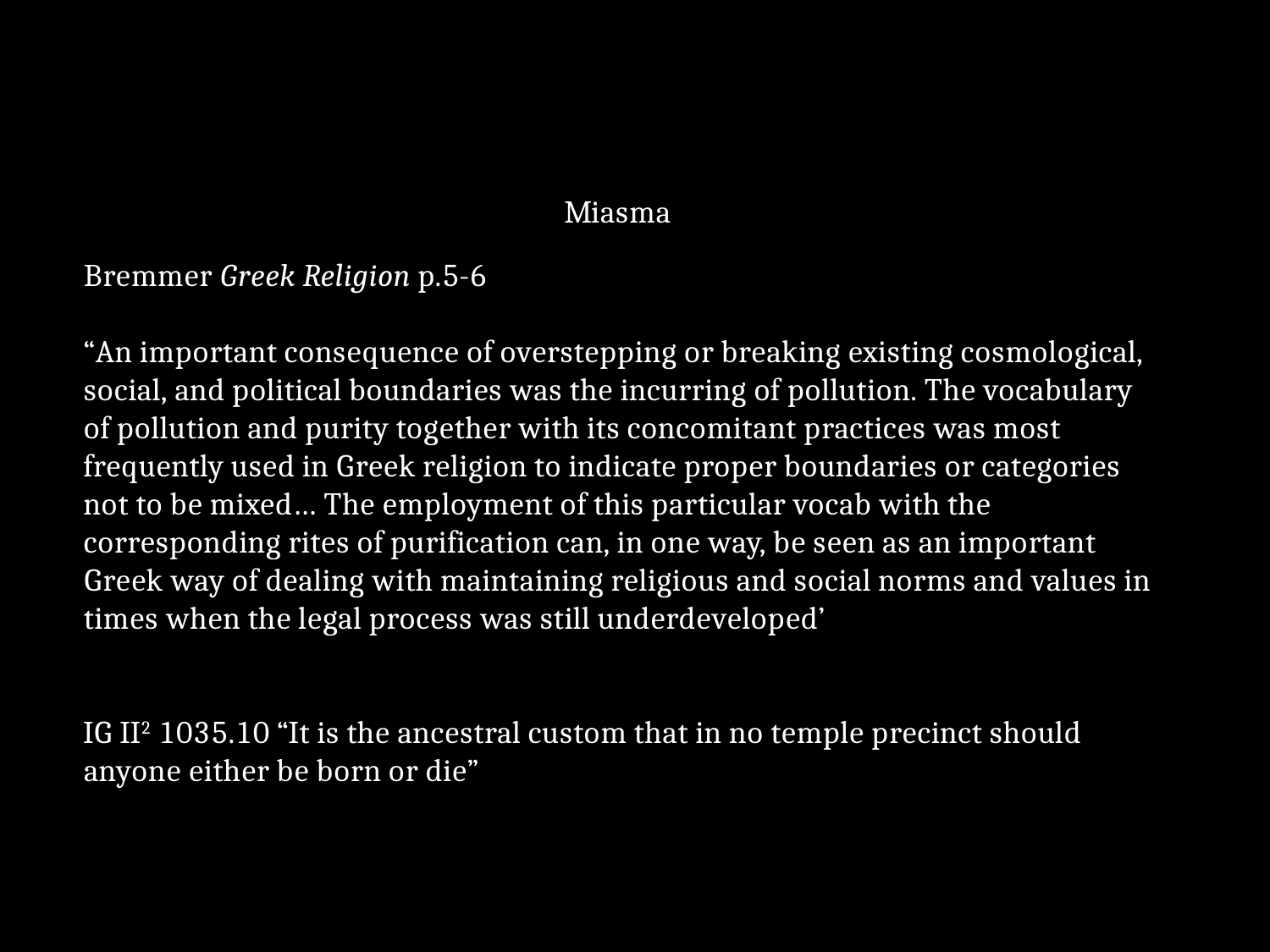

Miasma

Bremmer Greek Religion p.5-6

“An important consequence of overstepping or breaking existing cosmological, social, and political boundaries was the incurring of pollution. The vocabulary of pollution and purity together with its concomitant practices was most frequently used in Greek religion to indicate proper boundaries or categories not to be mixed… The employment of this particular vocab with the corresponding rites of purification can, in one way, be seen as an important Greek way of dealing with maintaining religious and social norms and values in times when the legal process was still underdeveloped’

IG II2 1035.10 “It is the ancestral custom that in no temple precinct should anyone either be born or die”